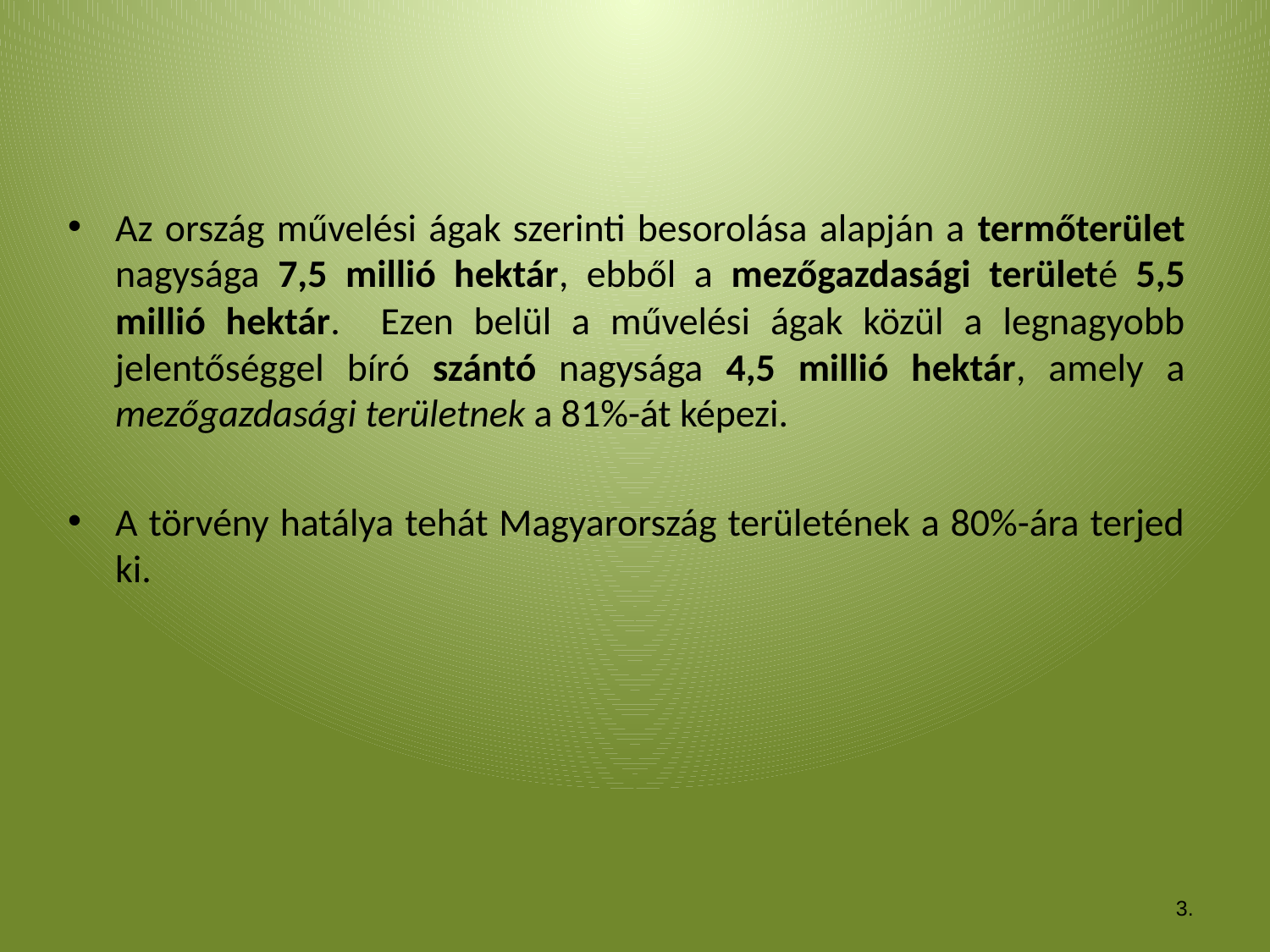

Az ország művelési ágak szerinti besorolása alapján a termőterület nagysága 7,5 millió hektár, ebből a mezőgazdasági területé 5,5 millió hektár.  Ezen belül a művelési ágak közül a legnagyobb jelentőséggel bíró szántó nagysága 4,5 millió hektár, amely a mezőgazdasági területnek a 81%-át képezi.

A törvény hatálya tehát Magyarország területének a 80%-ára terjed ki.

3.